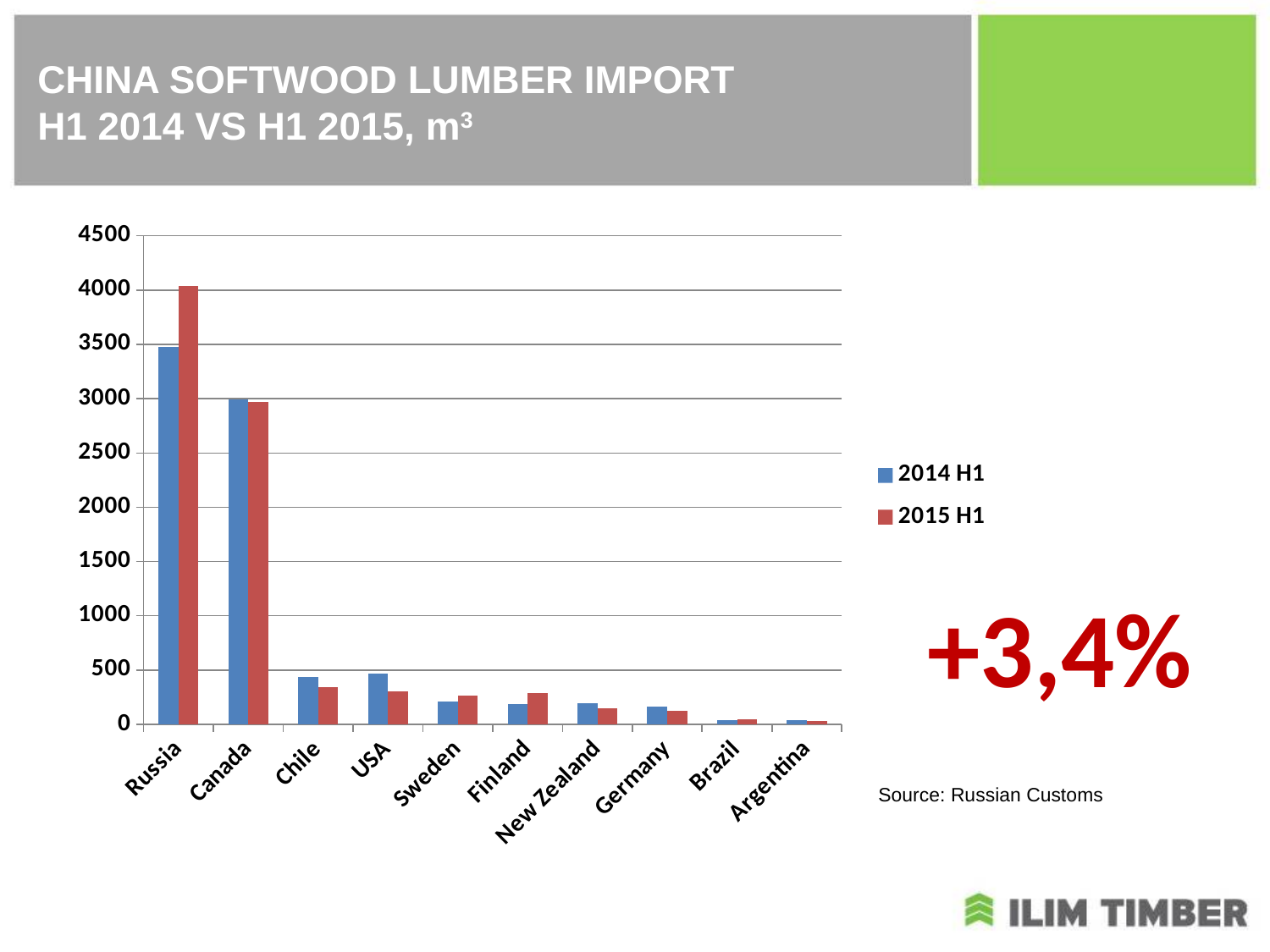

# CHINA SOFTWOOD LUMBER IMPORT H1 2014 VS H1 2015, m3

### Chart

| Category | 2014 H1 | 2015 H1 |
|---|---|---|
| Russia | 3472.0 | 4035.0 |
| Canada | 2996.0 | 2970.0 |
| Chile | 433.0 | 343.0 |
| USA | 468.0 | 304.0 |
| Sweden | 207.0 | 265.0 |
| Finland | 188.0 | 289.0 |
| New Zealand | 192.0 | 146.0 |
| Germany | 161.0 | 127.0 |
| Brazil | 41.0 | 46.0 |
| Argentina | 43.0 | 35.0 |
+3,4%
Source: Russian Customs